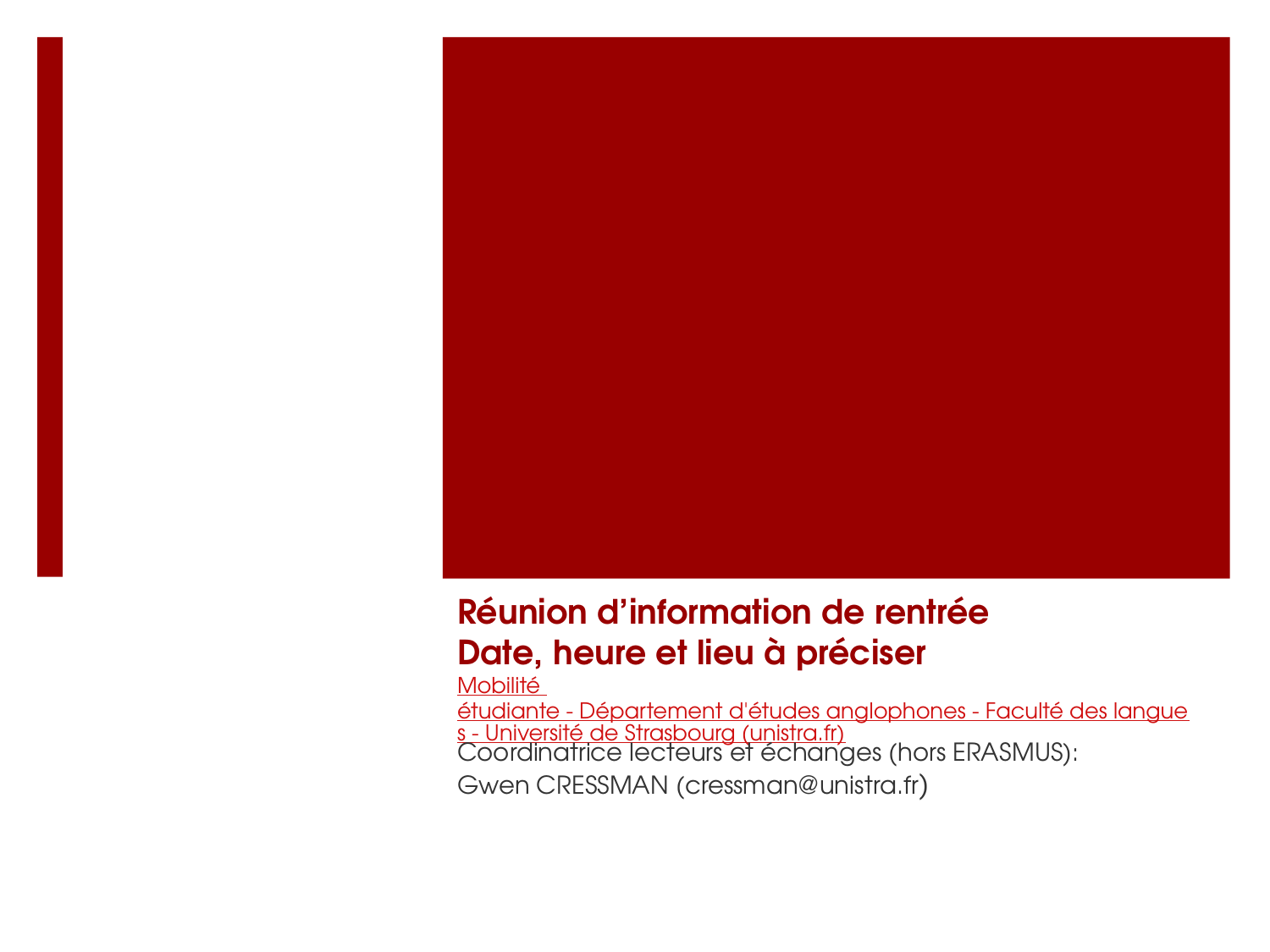

# Réunion d’information de rentrée Date, heure et lieu à préciser Mobilité étudiante - Département d'études anglophones - Faculté des langues - Université de Strasbourg (unistra.fr)
Coordinatrice lecteurs et échanges (hors ERASMUS):
Gwen CRESSMAN (cressman@unistra.fr)